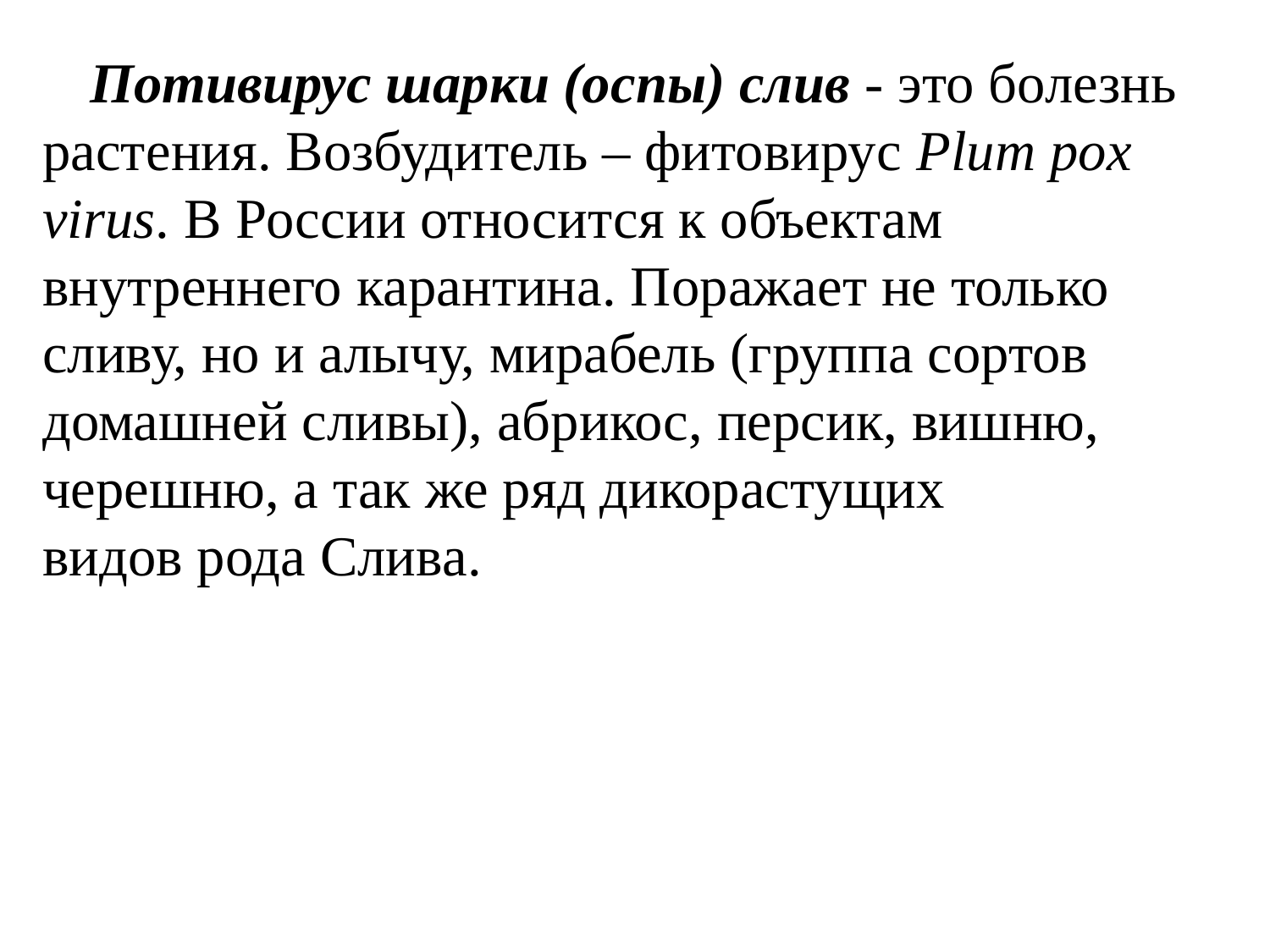

Потивирус шарки (оспы) слив - это болезнь растения. Возбудитель – фитовирус Plum pox virus. В России относится к объектам внутреннего карантина. Поражает не только сливу, но и алычу, мирабель (группа сортов домашней сливы), абрикос, персик, вишню, черешню, а так же ряд дикорастущих  видов рода Слива.